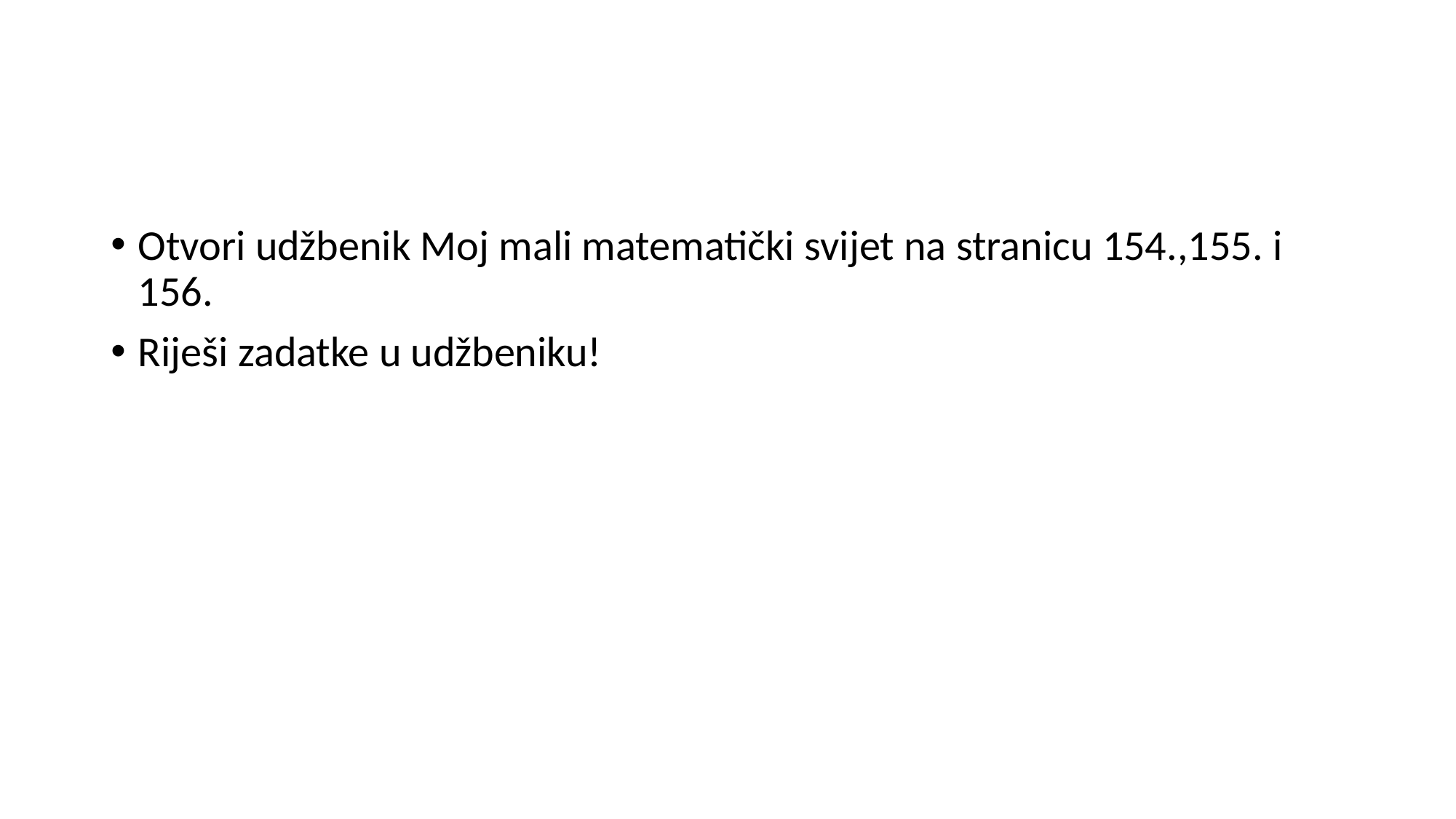

#
Otvori udžbenik Moj mali matematički svijet na stranicu 154.,155. i 156.
Riješi zadatke u udžbeniku!